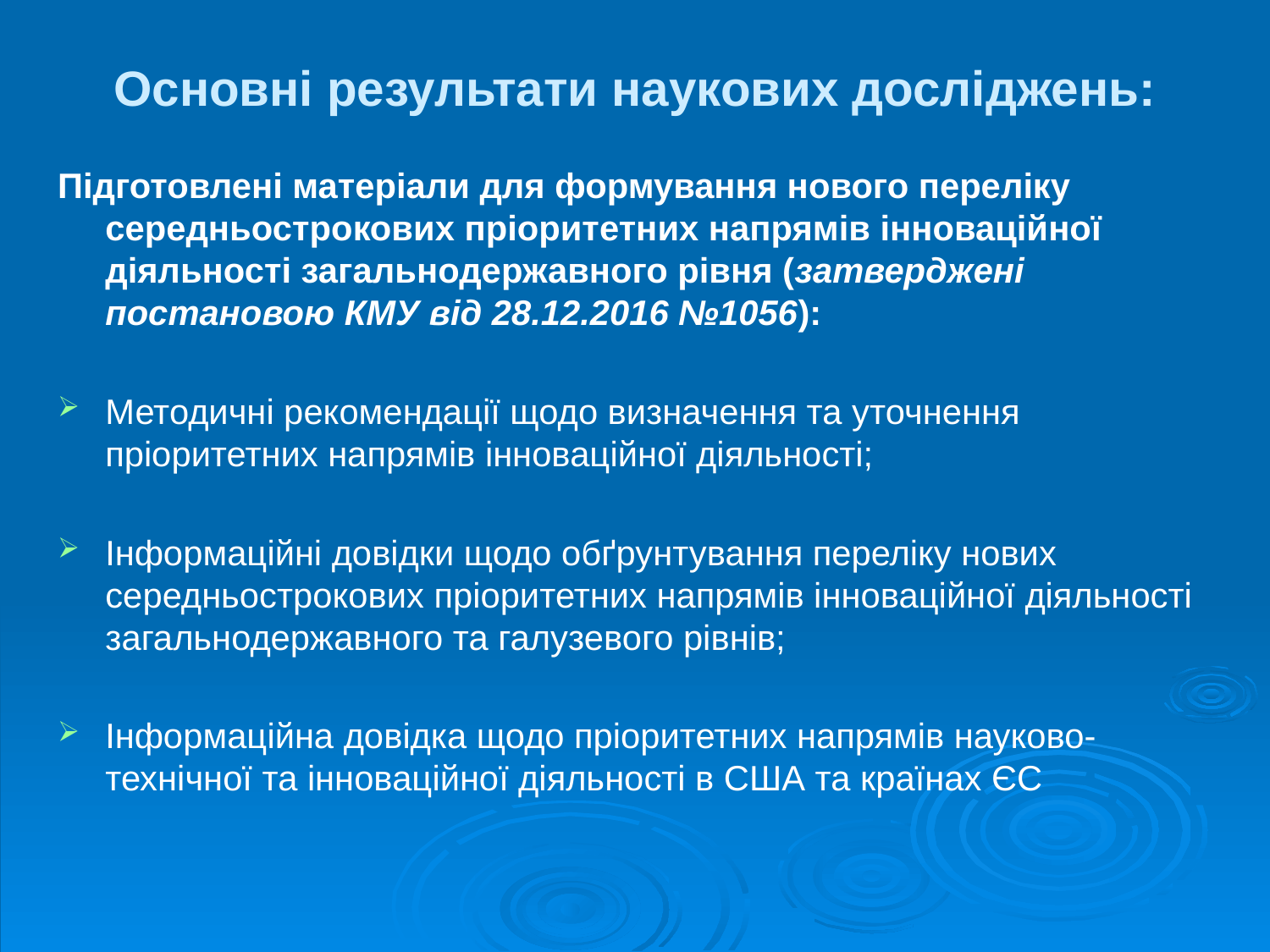

# Основні результати наукових досліджень:
Підготовлені матеріали для формування нового переліку середньострокових пріоритетних напрямів інноваційної діяльності загальнодержавного рівня (затверджені постановою КМУ від 28.12.2016 №1056):

Методичні рекомендації щодо визначення та уточнення пріоритетних напрямів інноваційної діяльності;

Інформаційні довідки щодо обґрунтування переліку нових середньострокових пріоритетних напрямів інноваційної діяльності загальнодержавного та галузевого рівнів;

Інформаційна довідка щодо пріоритетних напрямів науково-технічної та інноваційної діяльності в США та країнах ЄС